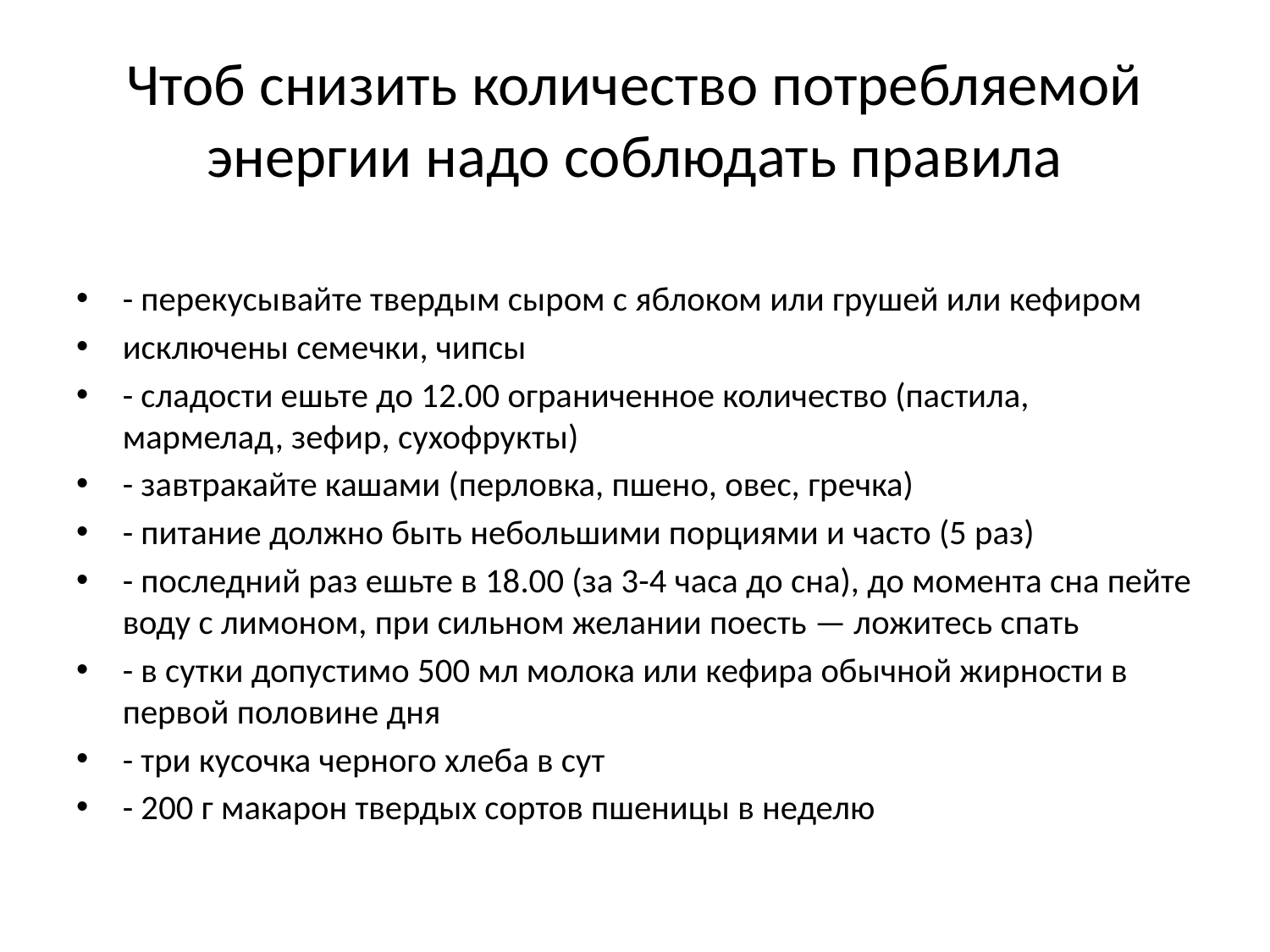

# Чтоб снизить количество потребляемой энергии надо соблюдать правила

- перекусывайте твердым сыром с яблоком или грушей или кефиром
исключены семечки, чипсы
- сладости ешьте до 12.00 ограниченное количество (пастила, мармелад, зефир, сухофрукты)
- завтракайте кашами (перловка, пшено, овес, гречка)
- питание должно быть небольшими порциями и часто (5 раз)
- последний раз ешьте в 18.00 (за 3-4 часа до сна), до момента сна пейте воду с лимоном, при сильном желании поесть — ложитесь спать
- в сутки допустимо 500 мл молока или кефира обычной жирности в первой половине дня
- три кусочка черного хлеба в сут
- 200 г макарон твердых сортов пшеницы в неделю